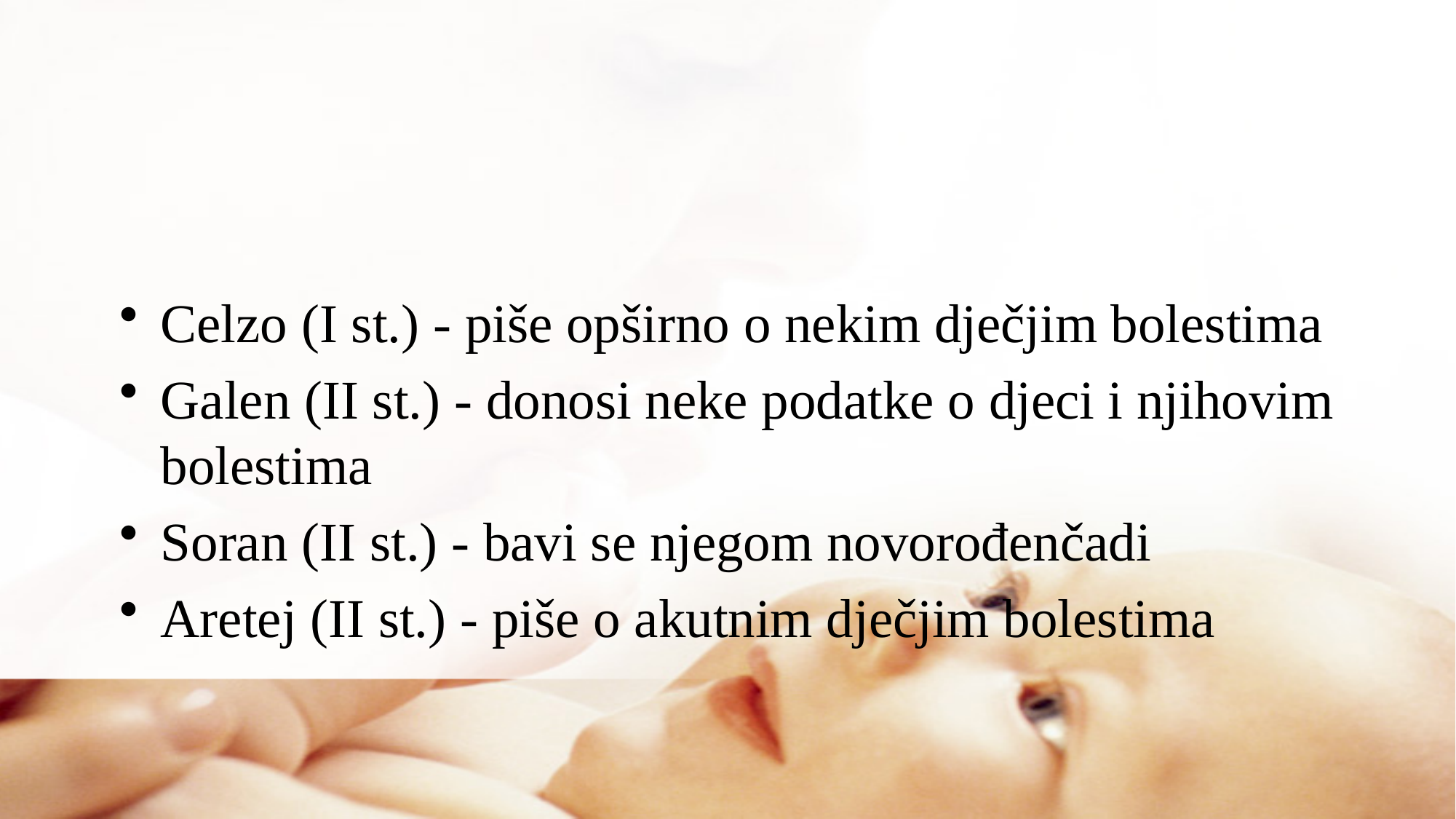

#
Celzo (I st.) - piše opširno o nekim dječjim bolestima
Galen (II st.) - donosi neke podatke o djeci i njihovim bolestima
Soran (II st.) - bavi se njegom novorođenčadi
Aretej (II st.) - piše o akutnim dječjim bolestima